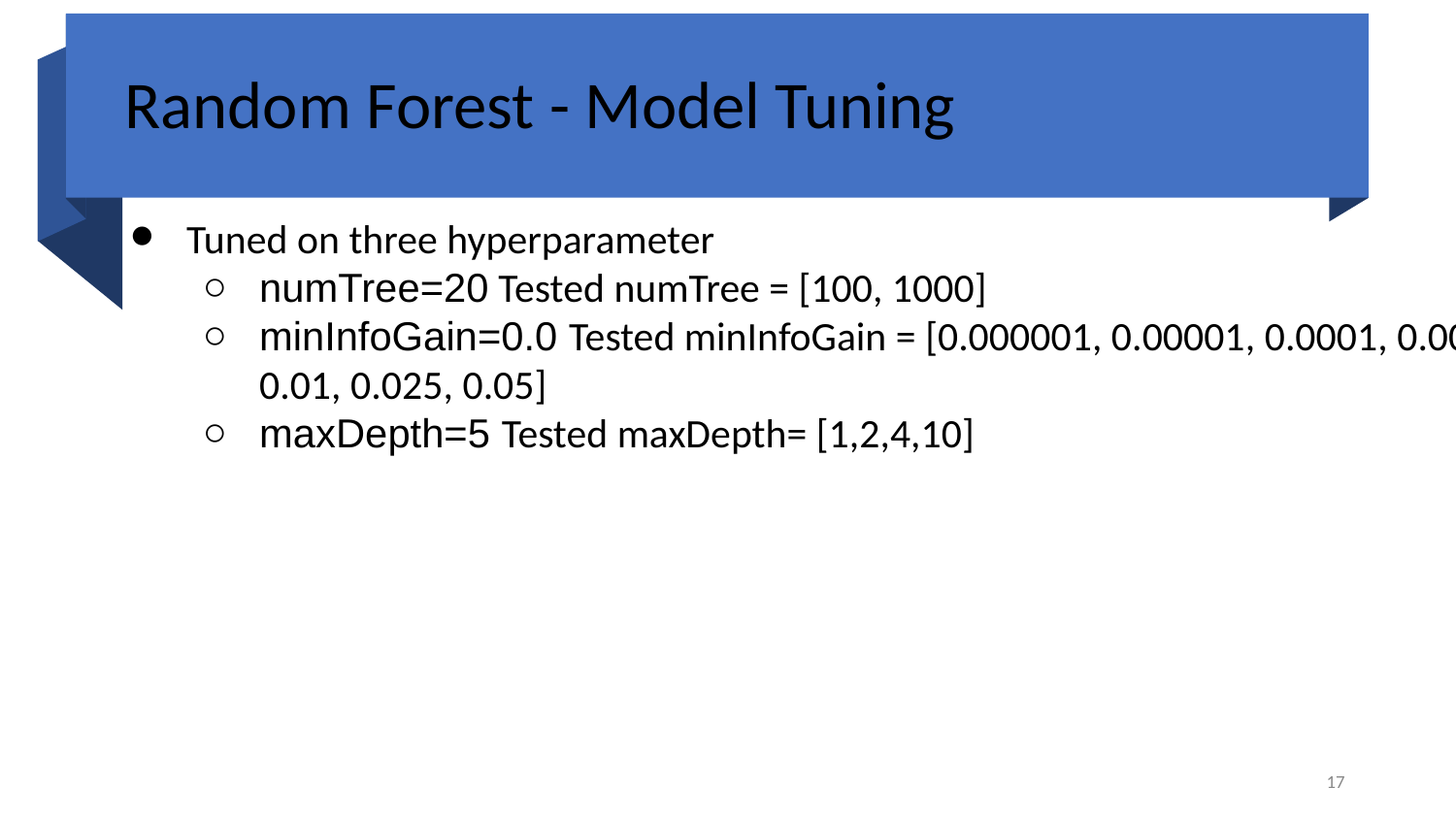

# Random Forest - Model Tuning
Tuned on three hyperparameter
numTree=20 Tested numTree = [100, 1000]
minInfoGain=0.0 Tested minInfoGain = [0.000001, 0.00001, 0.0001, 0.001, 0.01, 0.025, 0.05]
maxDepth=5 Tested maxDepth= [1,2,4,10]

17